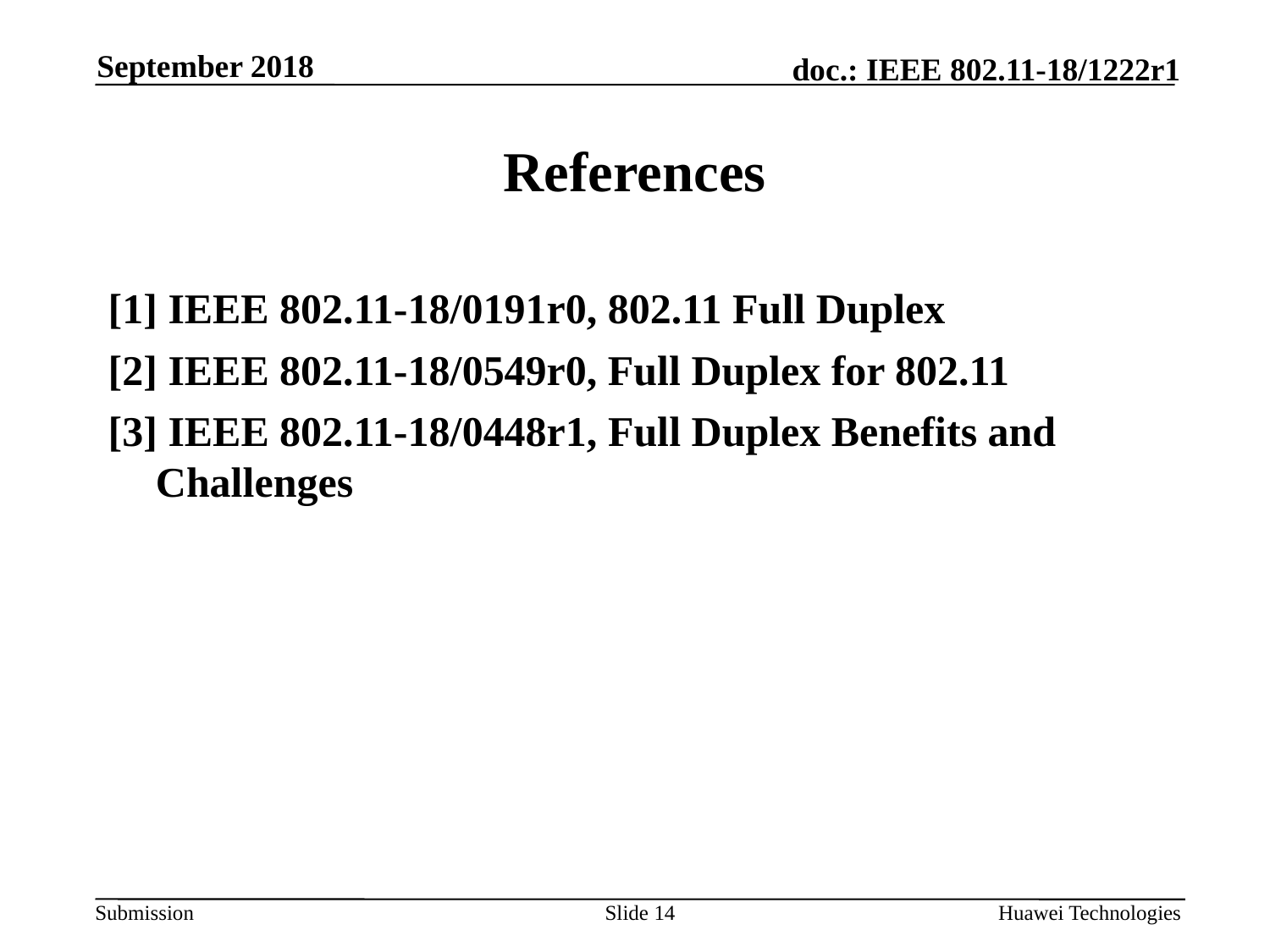

September 2018
# References
[1] IEEE 802.11-18/0191r0, 802.11 Full Duplex
[2] IEEE 802.11-18/0549r0, Full Duplex for 802.11
[3] IEEE 802.11-18/0448r1, Full Duplex Benefits and Challenges
Slide 14
Huawei Technologies